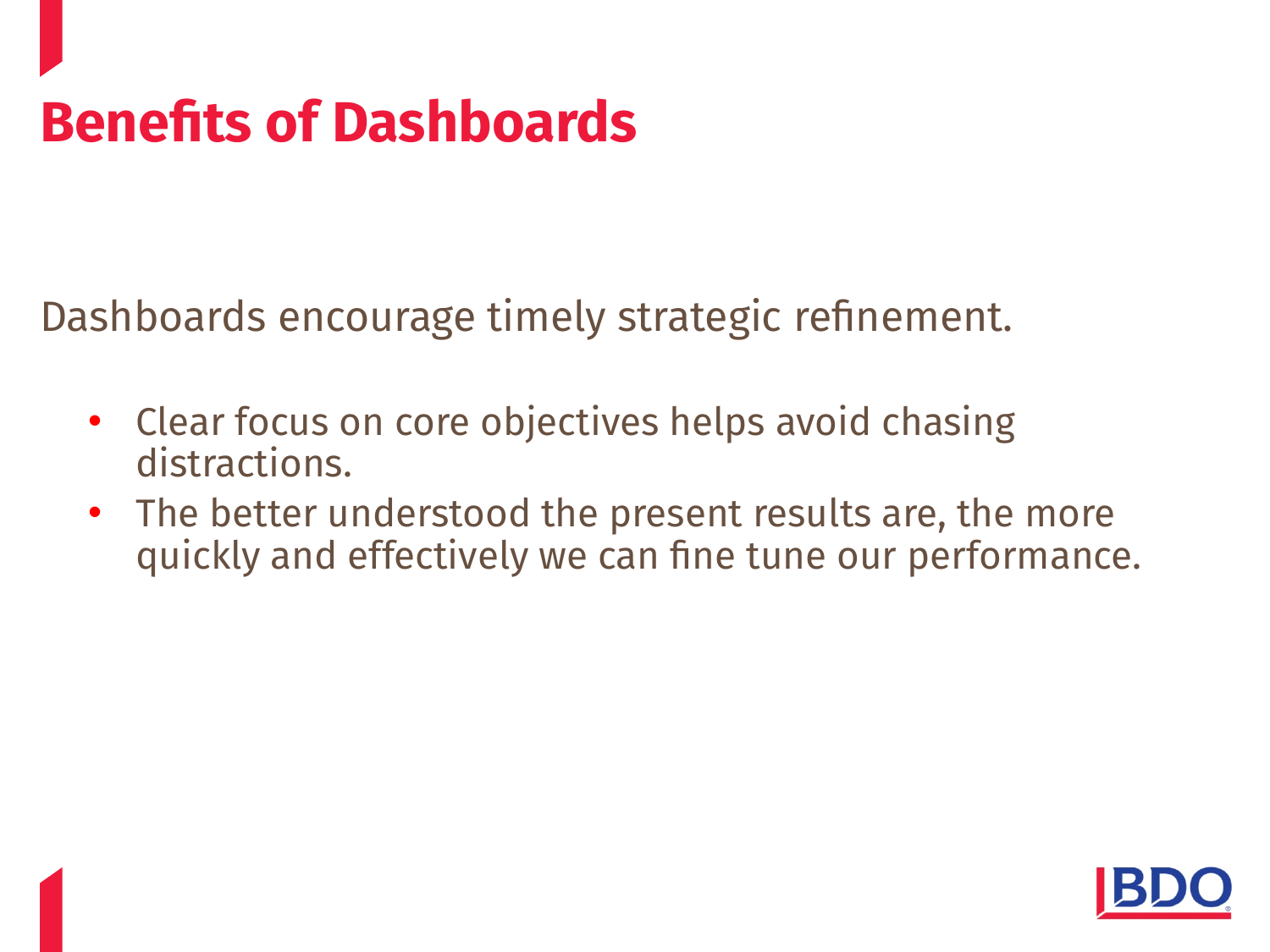

# Benefits of Dashboards
Dashboards encourage timely strategic refinement.

Clear focus on core objectives helps avoid chasing distractions.
The better understood the present results are, the more quickly and effectively we can fine tune our performance.